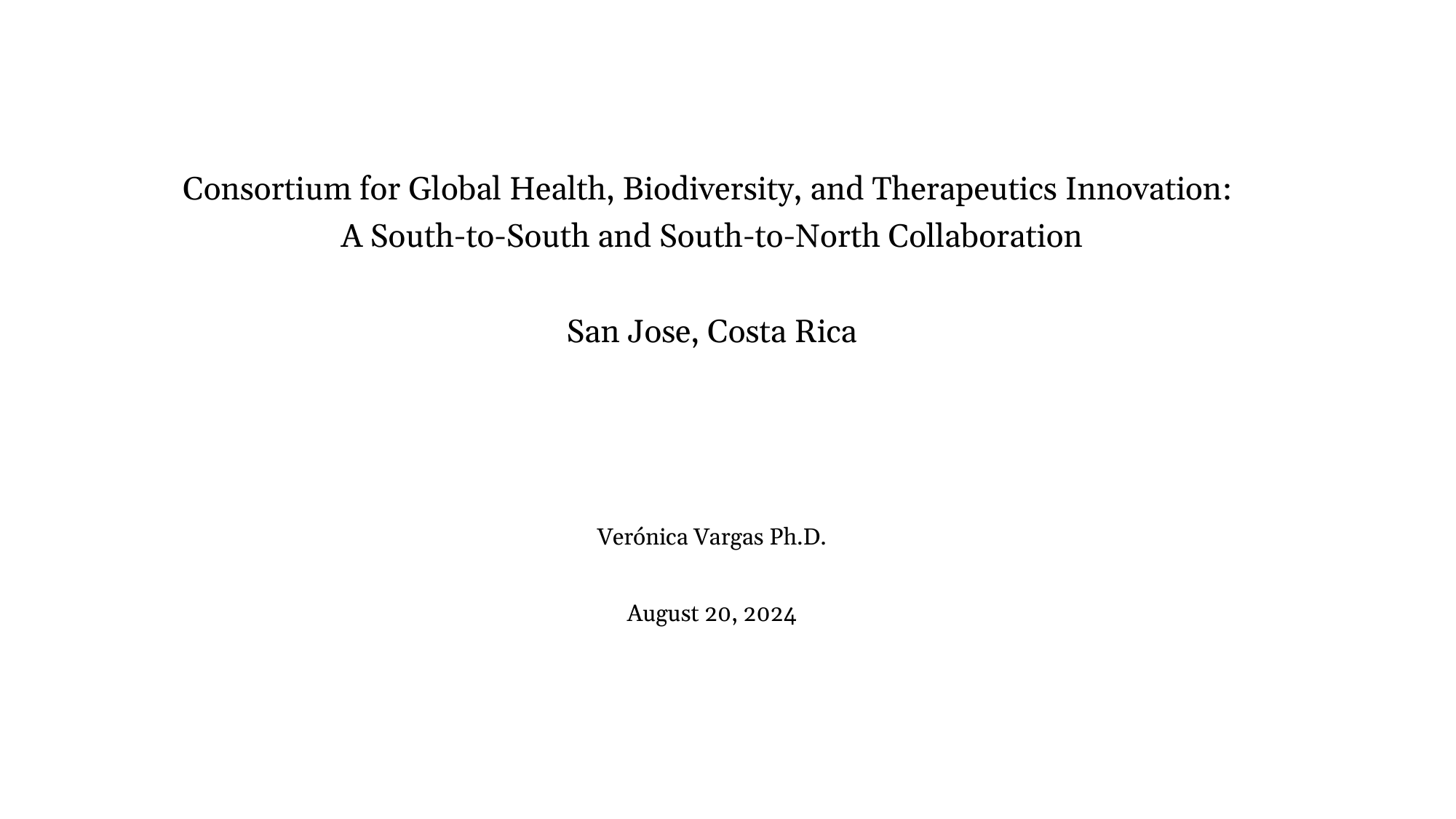

Consortium for Global Health, Biodiversity, and Therapeutics Innovation:
A South-to-South and South-to-North Collaboration

San Jose, Costa Rica

Verónica Vargas Ph.D.

August 20, 2024

#